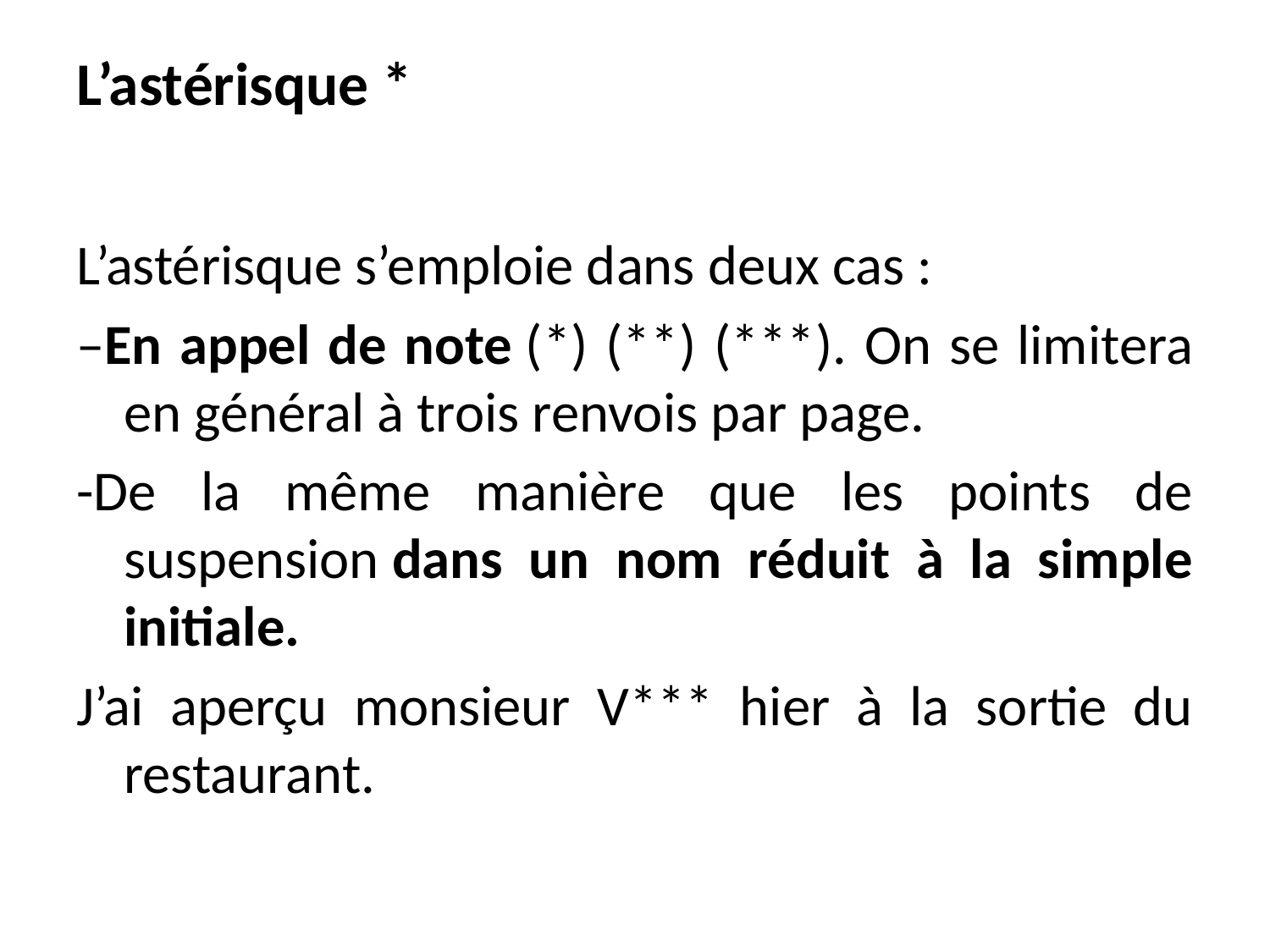

# L’astérisque *
L’astérisque s’emploie dans deux cas :
–En appel de note (*) (**) (***). On se limitera en général à trois renvois par page.
-De la même manière que les points de suspension dans un nom réduit à la simple initiale.
J’ai aperçu monsieur V*** hier à la sortie du restaurant.